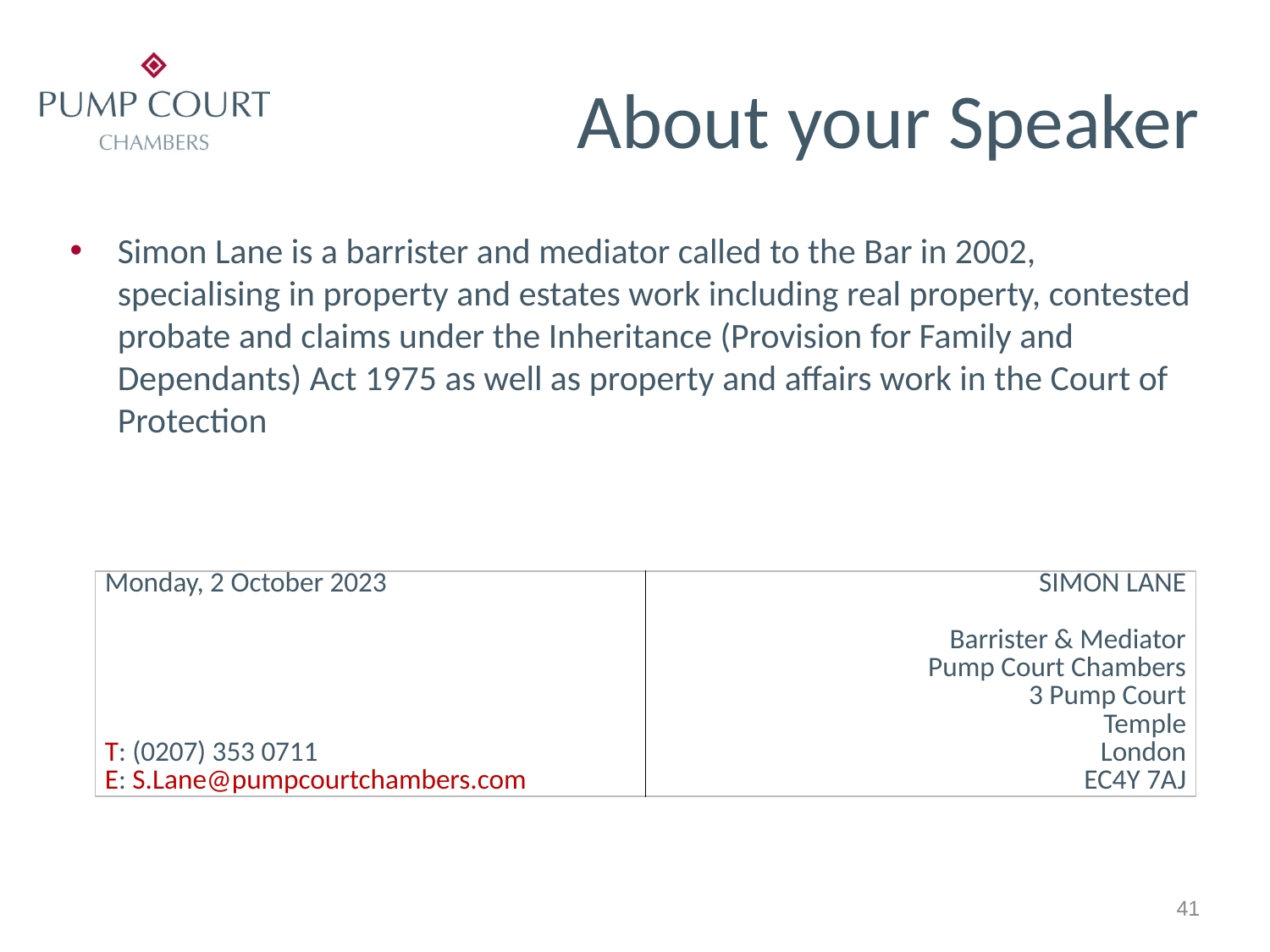

# About your Speaker
Simon Lane is a barrister and mediator called to the Bar in 2002, specialising in property and estates work including real property, contested probate and claims under the Inheritance (Provision for Family and Dependants) Act 1975 as well as property and affairs work in the Court of Protection
| Monday, 2 October 2023           T: (0207) 353 0711 E: S.Lane@pumpcourtchambers.com | SIMON LANE   Barrister & Mediator Pump Court Chambers 3 Pump Court Temple London EC4Y 7AJ |
| --- | --- |
41